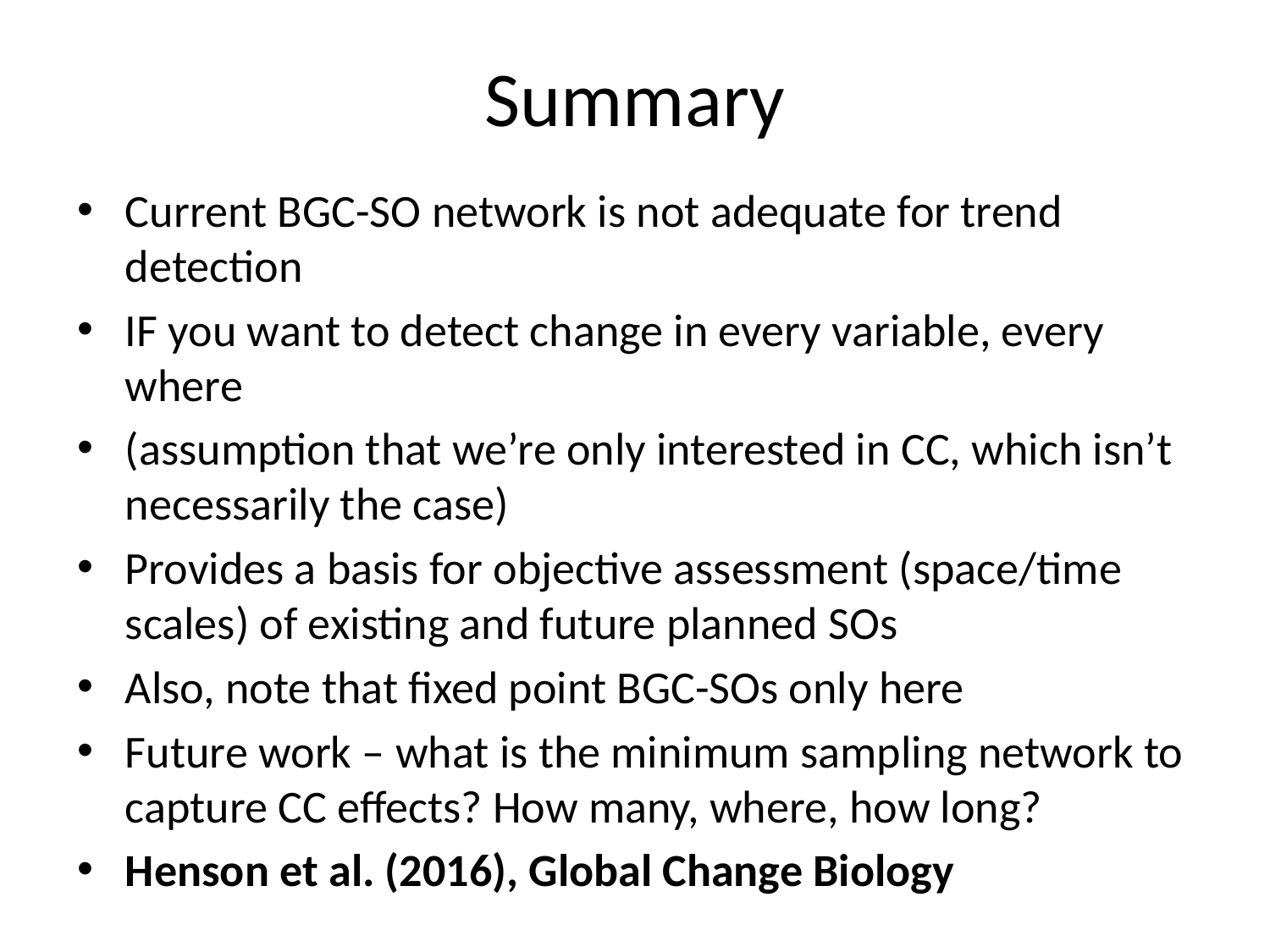

# Summary
Current BGC-SO network is not adequate for trend detection
IF you want to detect change in every variable, every where
(assumption that we’re only interested in CC, which isn’t necessarily the case)
Provides a basis for objective assessment (space/time scales) of existing and future planned SOs
Also, note that fixed point BGC-SOs only here
Future work – what is the minimum sampling network to capture CC effects? How many, where, how long?
Henson et al. (2016), Global Change Biology